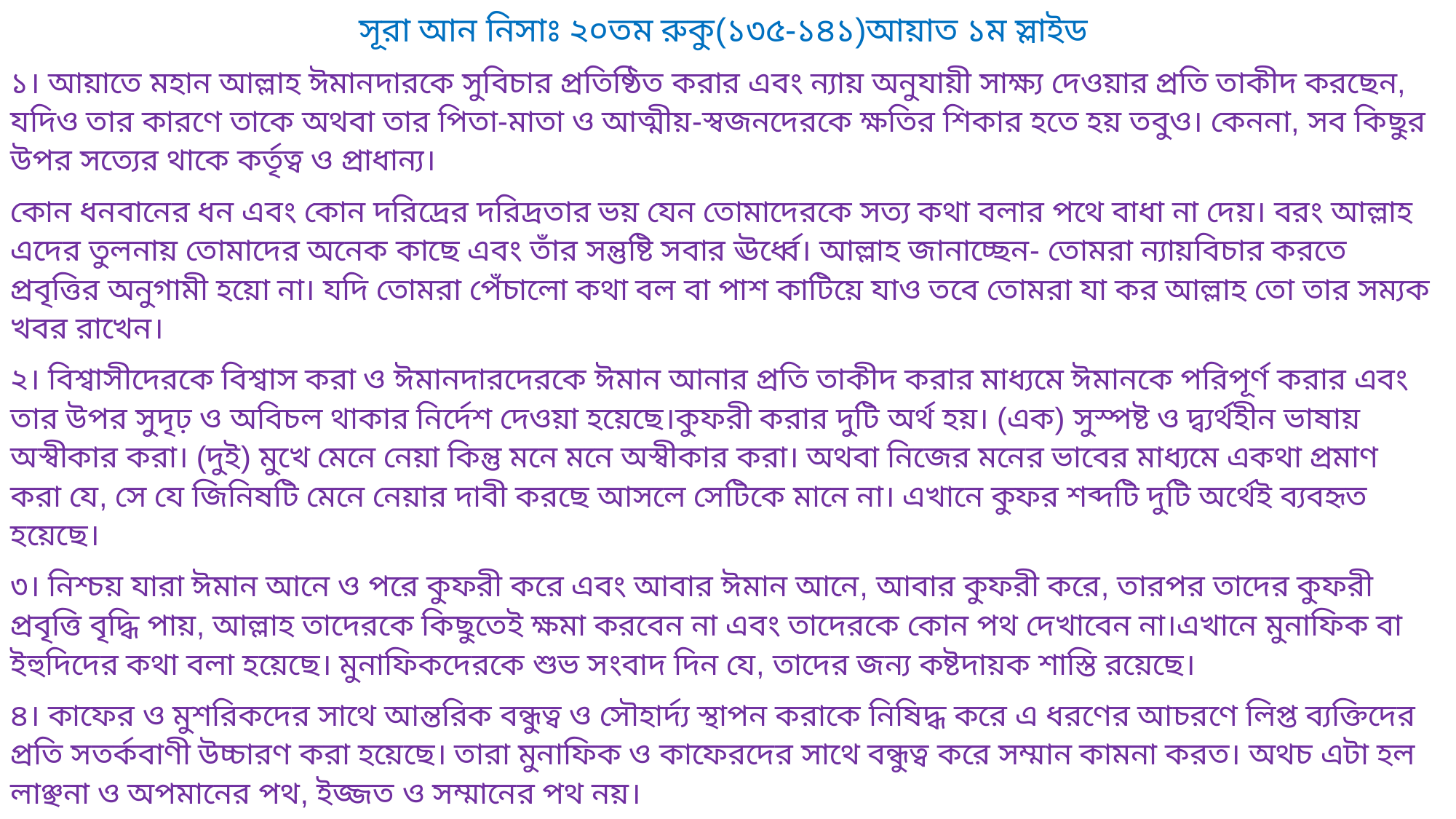

সূরা আন নিসাঃ ২০তম রুকু(১৩৫-১৪১)আয়াত ১ম স্লাইড
১। আয়াতে মহান আল্লাহ ঈমানদারকে সুবিচার প্রতিষ্ঠিত করার এবং ন্যায় অনুযায়ী সাক্ষ্য দেওয়ার প্রতি তাকীদ করছেন, যদিও তার কারণে তাকে অথবা তার পিতা-মাতা ও আত্মীয়-স্বজনদেরকে ক্ষতির শিকার হতে হয় তবুও। কেননা, সব কিছুর উপর সত্যের থাকে কর্তৃত্ব ও প্রাধান্য।
কোন ধনবানের ধন এবং কোন দরিদ্রের দরিদ্রতার ভয় যেন তোমাদেরকে সত্য কথা বলার পথে বাধা না দেয়। বরং আল্লাহ এদের তুলনায় তোমাদের অনেক কাছে এবং তাঁর সন্তুষ্টি সবার ঊর্ধ্বে। আল্লাহ জানাচ্ছেন- তোমরা ন্যায়বিচার করতে প্রবৃত্তির অনুগামী হয়ো না। যদি তোমরা পেঁচালো কথা বল বা পাশ কাটিয়ে যাও তবে তোমরা যা কর আল্লাহ তো তার সম্যক খবর রাখেন।
২। বিশ্বাসীদেরকে বিশ্বাস করা ও ঈমানদারদেরকে ঈমান আনার প্রতি তাকীদ করার মাধ্যমে ঈমানকে পরিপূর্ণ করার এবং তার উপর সুদৃঢ় ও অবিচল থাকার নির্দেশ দেওয়া হয়েছে।কুফরী করার দুটি অর্থ হয়। (এক) সুস্পষ্ট ও দ্ব্যর্থহীন ভাষায় অস্বীকার করা। (দুই) মুখে মেনে নেয়া কিন্তু মনে মনে অস্বীকার করা। অথবা নিজের মনের ভাবের মাধ্যমে একথা প্রমাণ করা যে, সে যে জিনিষটি মেনে নেয়ার দাবী করছে আসলে সেটিকে মানে না। এখানে কুফর শব্দটি দুটি অর্থেই ব্যবহৃত হয়েছে।
৩। নিশ্চয় যারা ঈমান আনে ও পরে কুফরী করে এবং আবার ঈমান আনে, আবার কুফরী করে, তারপর তাদের কুফরী প্রবৃত্তি বৃদ্ধি পায়, আল্লাহ তাদেরকে কিছুতেই ক্ষমা করবেন না এবং তাদেরকে কোন পথ দেখাবেন না।এখানে মুনাফিক বা ইহুদিদের কথা বলা হয়েছে। মুনাফিকদেরকে শুভ সংবাদ দিন যে, তাদের জন্য কষ্টদায়ক শাস্তি রয়েছে।
৪। কাফের ও মুশরিকদের সাথে আন্তরিক বন্ধুত্ব ও সৌহার্দ্য স্থাপন করাকে নিষিদ্ধ করে এ ধরণের আচরণে লিপ্ত ব্যক্তিদের প্রতি সতর্কবাণী উচ্চারণ করা হয়েছে। তারা মুনাফিক ও কাফেরদের সাথে বন্ধুত্ব করে সম্মান কামনা করত। অথচ এটা হল লাঞ্ছনা ও অপমানের পথ, ইজ্জত ও সম্মানের পথ নয়।
বলা হয়েছেঃ “তারা কি ওদের কাছে গিয়ে ইজ্জত-সম্মান লাভ করতে চায়? তবে ইজ্জত-সম্মানতো সম্পূর্ণভাবে আল্লাহরই মালিকানাধীন।”
কেউ সম্মান চাইলে জেনে রেখো, সমস্ত সম্মান আল্লাহরই জন্য। (সূরা ফাত্বিরঃ ১০) তিনি আরো বলেন, সম্মান তো আল্লাহ, তাঁর রাসূল এবং মু’মিনদের জন্যই, কিন্তু মুনাফিকরা তা জানে না। (সূরা মুনাফিকুনঃ ৮